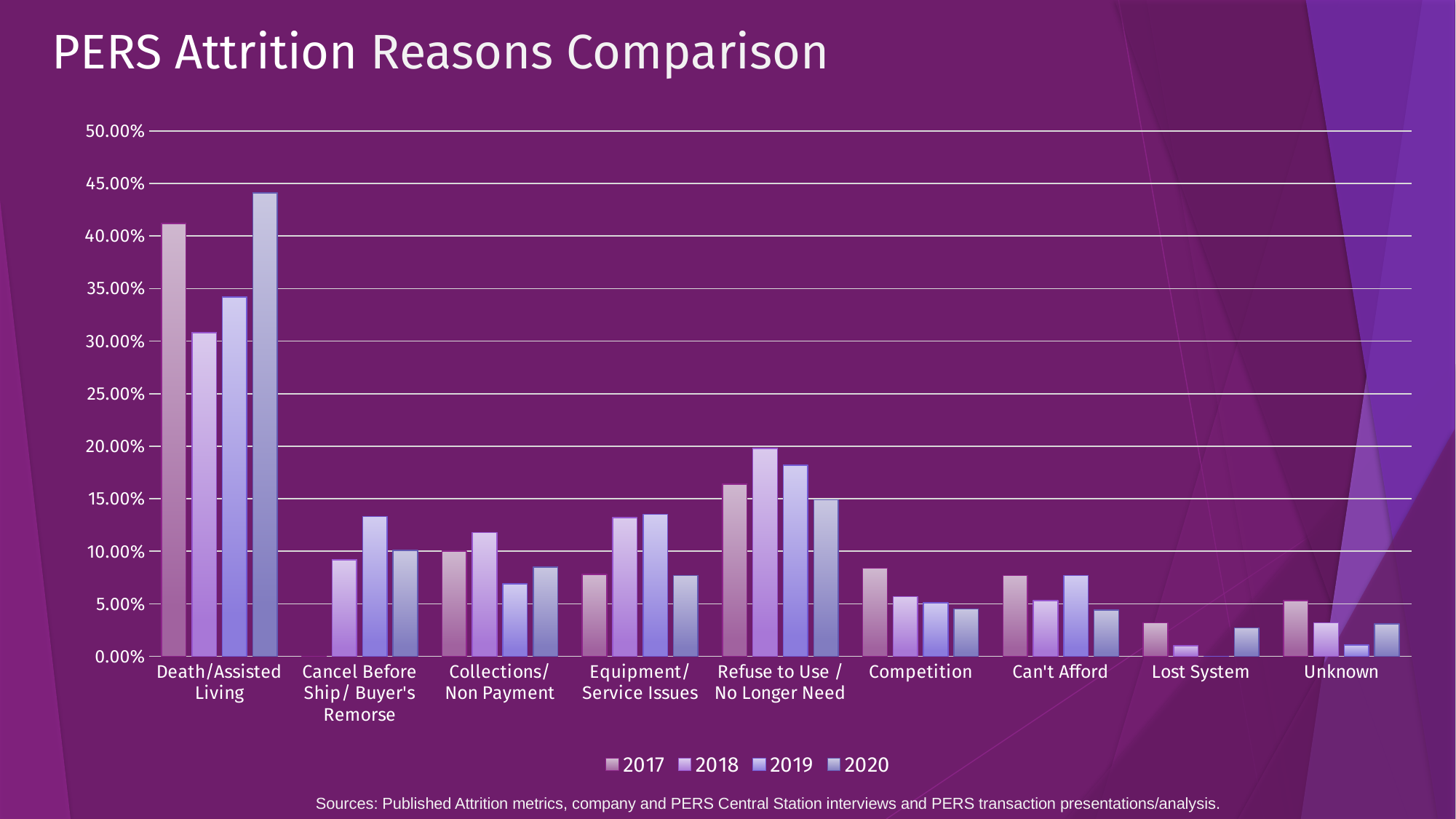

# PERS Attrition Reasons Comparison

### Chart

| Category | 2017 | 2018 | 2019 | 2020 |
|---|---|---|---|---|
| Death/Assisted Living | 0.412 | 0.308 | 0.342 | 0.441 |
| Cancel Before Ship/ Buyer's Remorse | 0.0 | 0.092 | 0.133 | 0.10099999999999999 |
| Collections/ Non Payment | 0.1 | 0.118 | 0.069 | 0.085 |
| Equipment/ Service Issues | 0.078 | 0.132 | 0.135 | 0.077 |
| Refuse to Use / No Longer Need | 0.164 | 0.198 | 0.182 | 0.149 |
| Competition | 0.084 | 0.057 | 0.051 | 0.045 |
| Can't Afford | 0.077 | 0.053 | 0.077 | 0.044000000000000004 |
| Lost System | 0.032 | 0.01 | 0.0 | 0.027000000000000003 |
| Unknown | 0.053 | 0.032 | 0.011 | 0.031 |
Sources: Published Attrition metrics, company and PERS Central Station interviews and PERS transaction presentations/analysis.